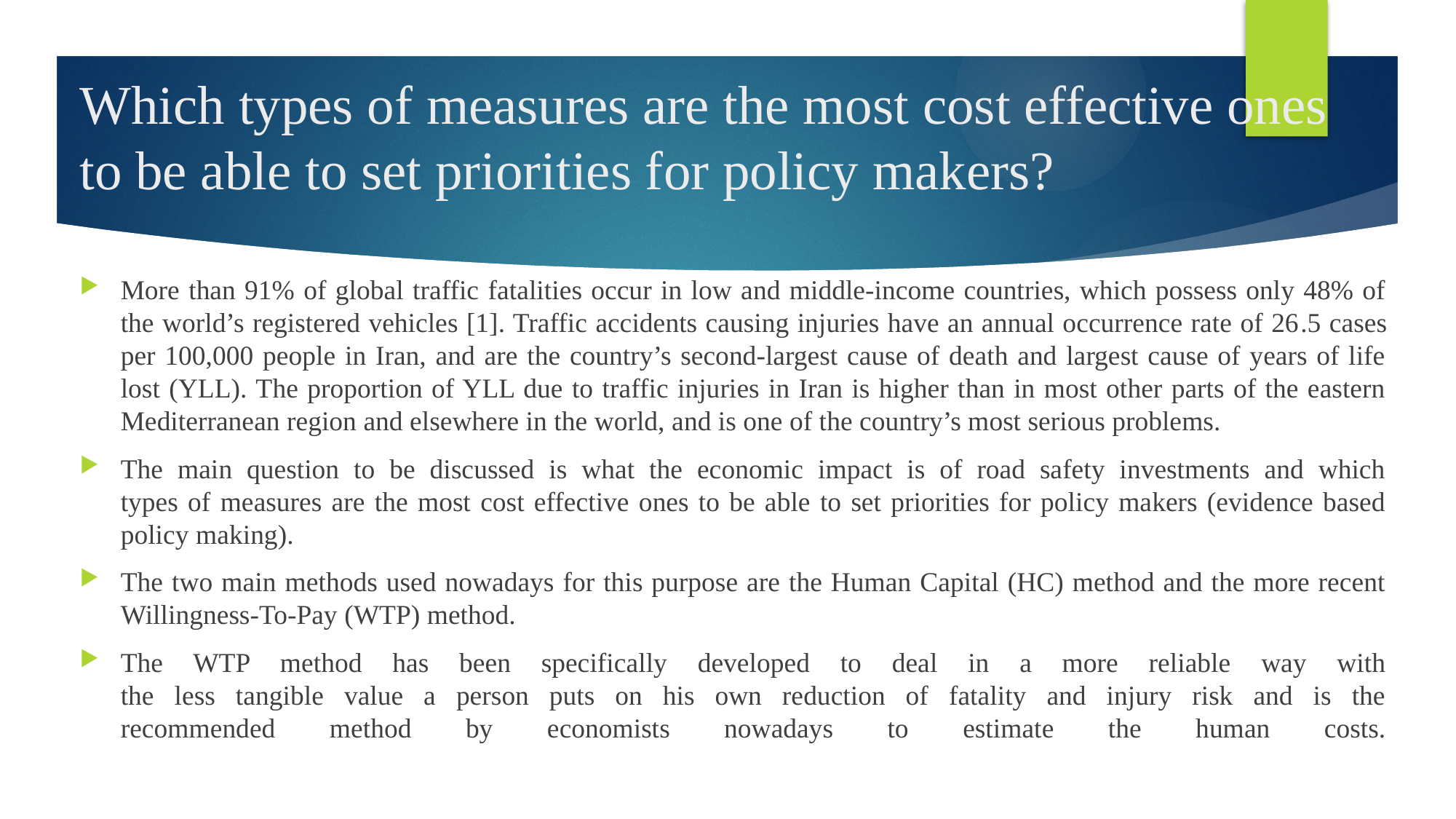

# Which types of measures are the most cost effective ones to be able to set priorities for policy makers?
More than 91% of global traffic fatalities occur in low and middle-income countries, which possess only 48% of the world’s registered vehicles [1]. Traffic accidents causing injuries have an annual occurrence rate of 26.5 cases per 100,000 people in Iran, and are the country’s second-largest cause of death and largest cause of years of life lost (YLL). The proportion of YLL due to traffic injuries in Iran is higher than in most other parts of the eastern Mediterranean region and elsewhere in the world, and is one of the country’s most serious problems.
The main question to be discussed is what the economic impact is of road safety investments and which
types of measures are the most cost effective ones to be able to set priorities for policy makers (evidence based policy making).
The two main methods used nowadays for this purpose are the Human Capital (HC) method and the more recent Willingness-To-Pay (WTP) method.
The WTP method has been specifically developed to deal in a more reliable way with
the less tangible value a person puts on his own reduction of fatality and injury risk and is the
recommended method by economists nowadays to estimate the human costs.